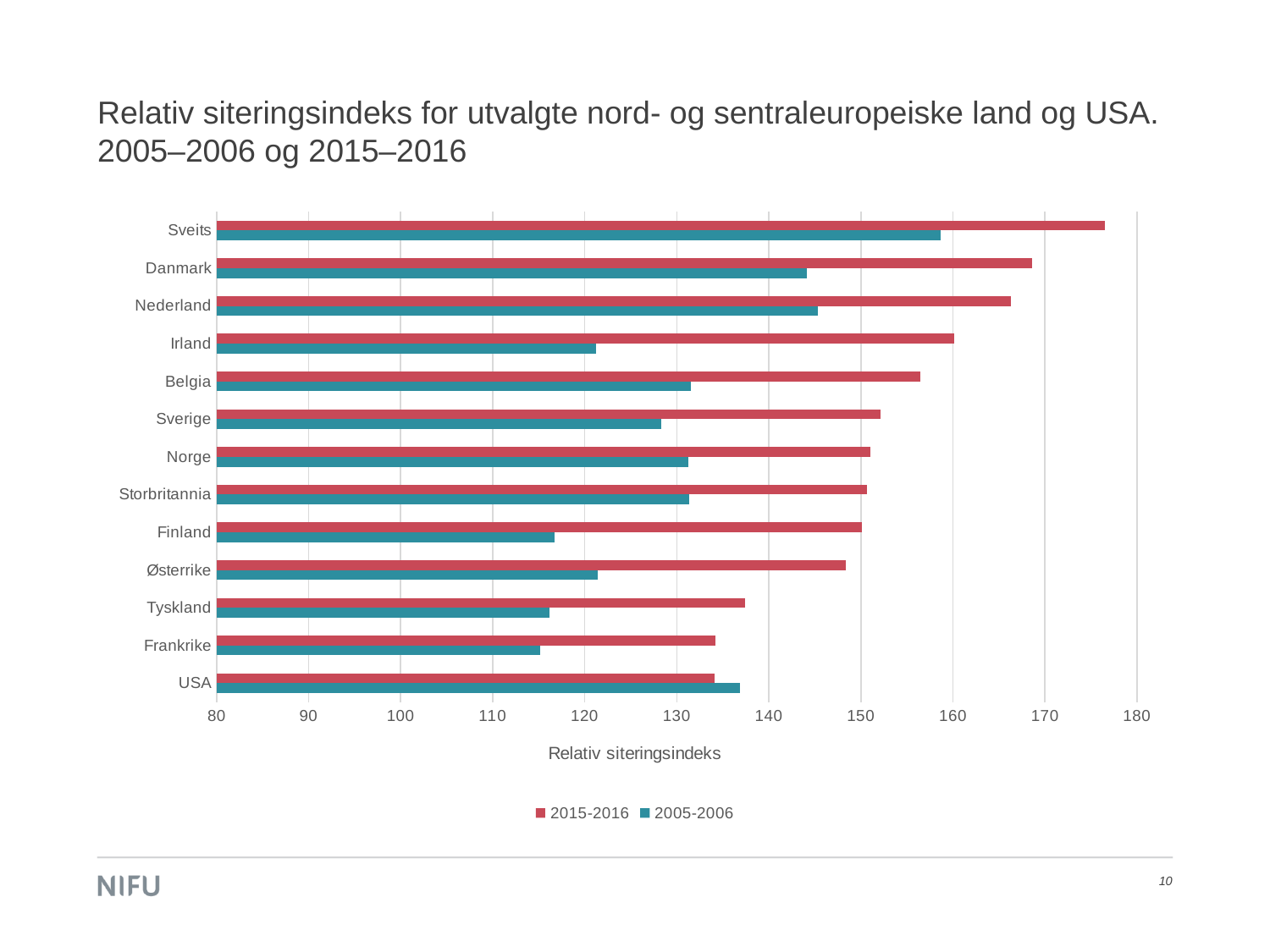

# Relativ siteringsindeks for utvalgte nord- og sentraleuropeiske land og USA. 2005–2006 og 2015–2016

### Chart

| Category | 2005-2006 | 2015-2016 |
|---|---|---|
| USA | 136.91340320905323 | 134.06976202172112 |
| Frankrike | 115.15336812494994 | 134.22857452962583 |
| Tyskland | 116.19250671305524 | 137.40098095860435 |
| Østerrike | 121.43240335700733 | 148.39555746866677 |
| Finland | 116.69748499022442 | 150.12039039657841 |
| Storbritannia | 131.32288505297225 | 150.65 |
| Norge | 131.29136428979143 | 151.01973349677513 |
| Sverige | 128.27188854719174 | 152.11978240669634 |
| Belgia | 131.5565422978928 | 156.48704439077068 |
| Irland | 121.24514505891972 | 160.1352213029973 |
| Nederland | 145.30554582235436 | 166.3049835592886 |
| Danmark | 144.11506303680926 | 168.60685595120734 |
| Sveits | 158.67255923838093 | 176.51435622126917 |
10